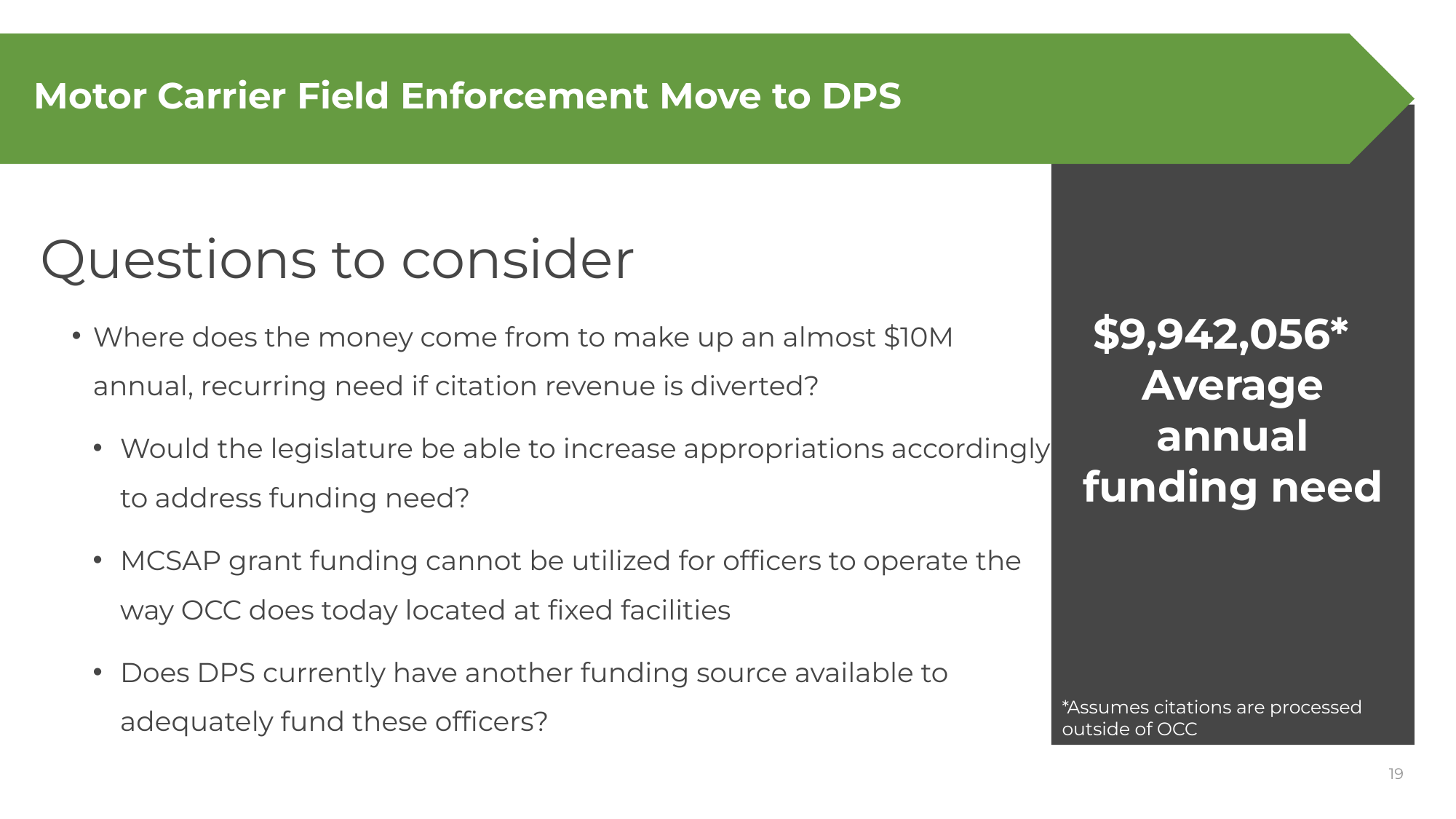

Motor Carrier Field Enforcement Move to DPS
# Motor Carrier Field Enforcement Only Expenses- if officers moved to DPS

$9,942,056*
Average annual
funding need

*Assumes citations are processed outside of OCC
Questions to consider
Where does the money come from to make up an almost $10M annual, recurring need if citation revenue is diverted?
Would the legislature be able to increase appropriations accordingly to address funding need?
MCSAP grant funding cannot be utilized for officers to operate the way OCC does today located at fixed facilities
Does DPS currently have another funding source available to adequately fund these officers?

19